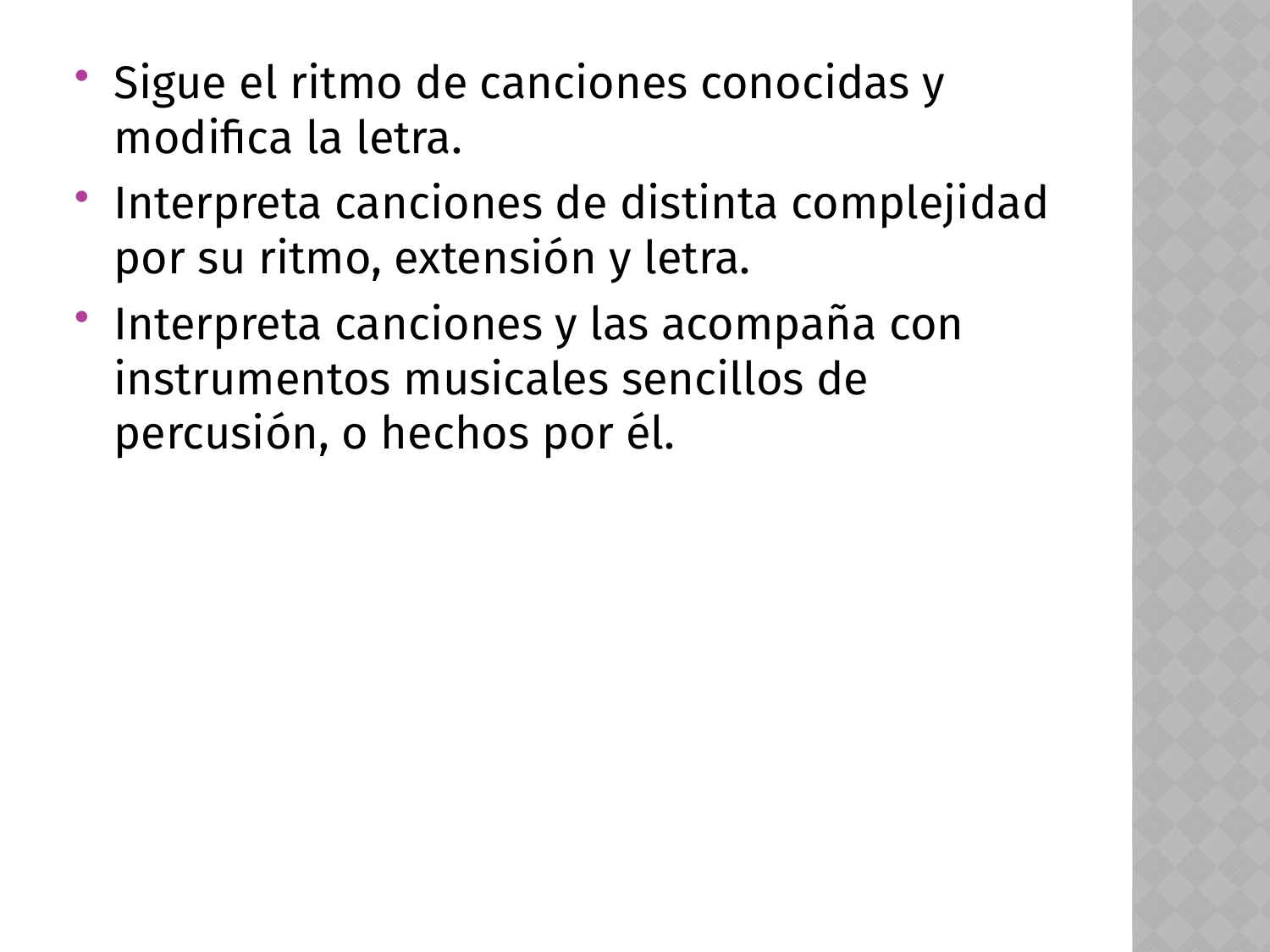

Sigue el ritmo de canciones conocidas y modifica la letra.
Interpreta canciones de distinta complejidad por su ritmo, extensión y letra.
Interpreta canciones y las acompaña con instrumentos musicales sencillos de percusión, o hechos por él.